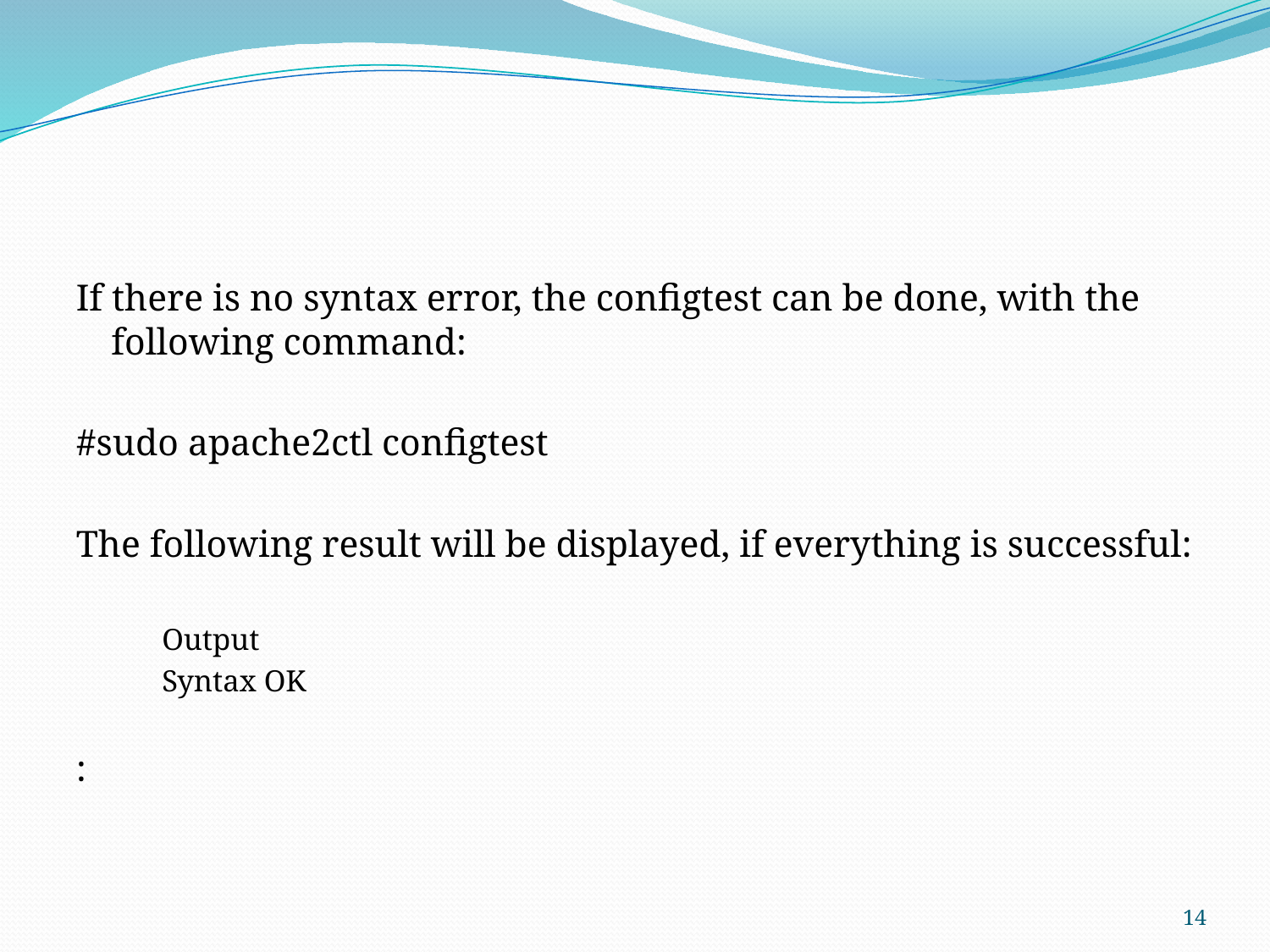

If there is no syntax error, the configtest can be done, with the  following command:

#sudo apache2ctl configtest

The following result will be displayed, if everything is successful:

Output
Syntax OK

:

14